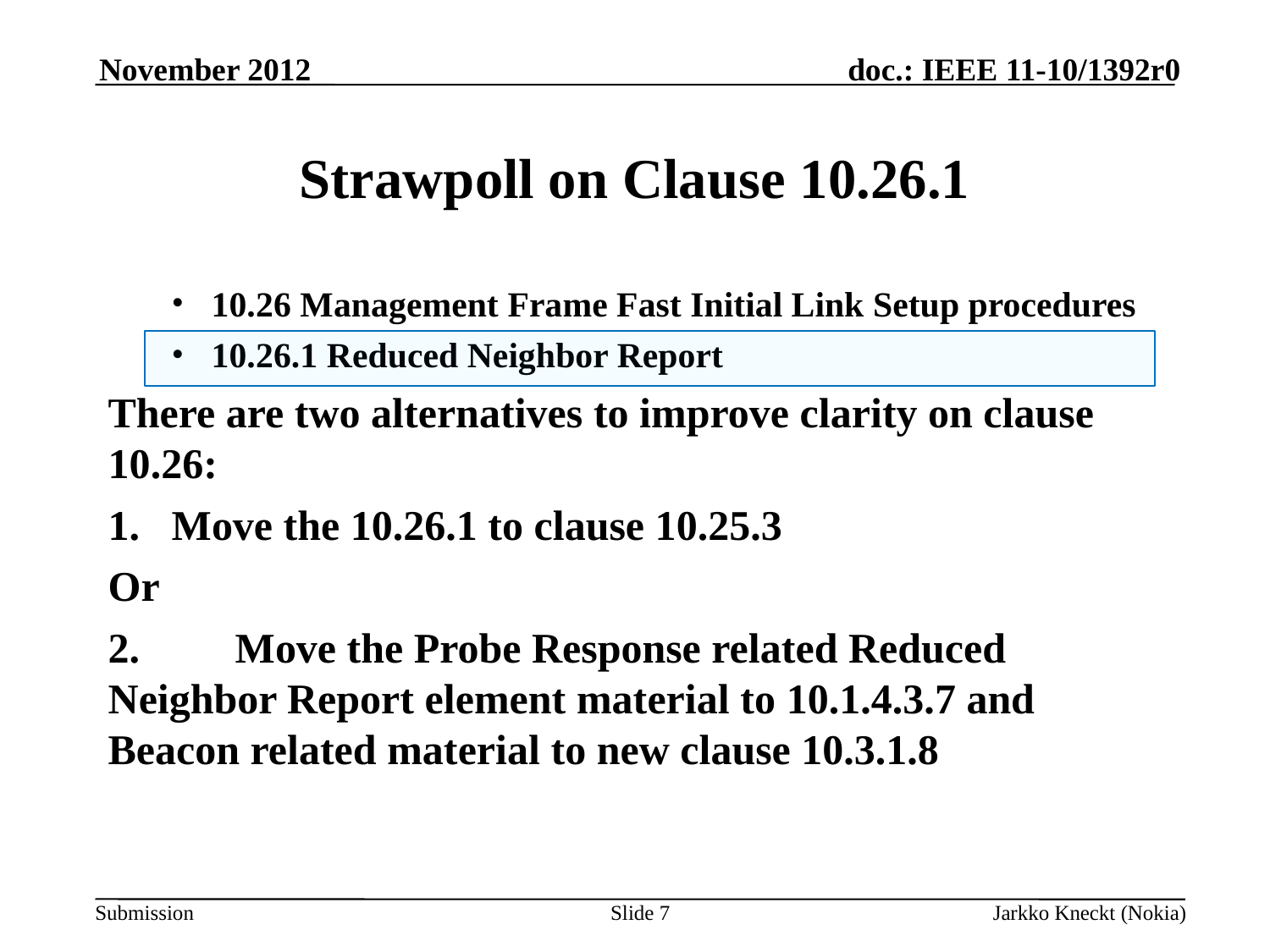

November 2012
# Strawpoll on Clause 10.26.1
10.26 Management Frame Fast Initial Link Setup procedures
10.26.1 Reduced Neighbor Report
There are two alternatives to improve clarity on clause 10.26:
Move the 10.26.1 to clause 10.25.3
Or
2. 	Move the Probe Response related Reduced Neighbor Report element material to 10.1.4.3.7 and Beacon related material to new clause 10.3.1.8

Slide 7
Jarkko Kneckt (Nokia)